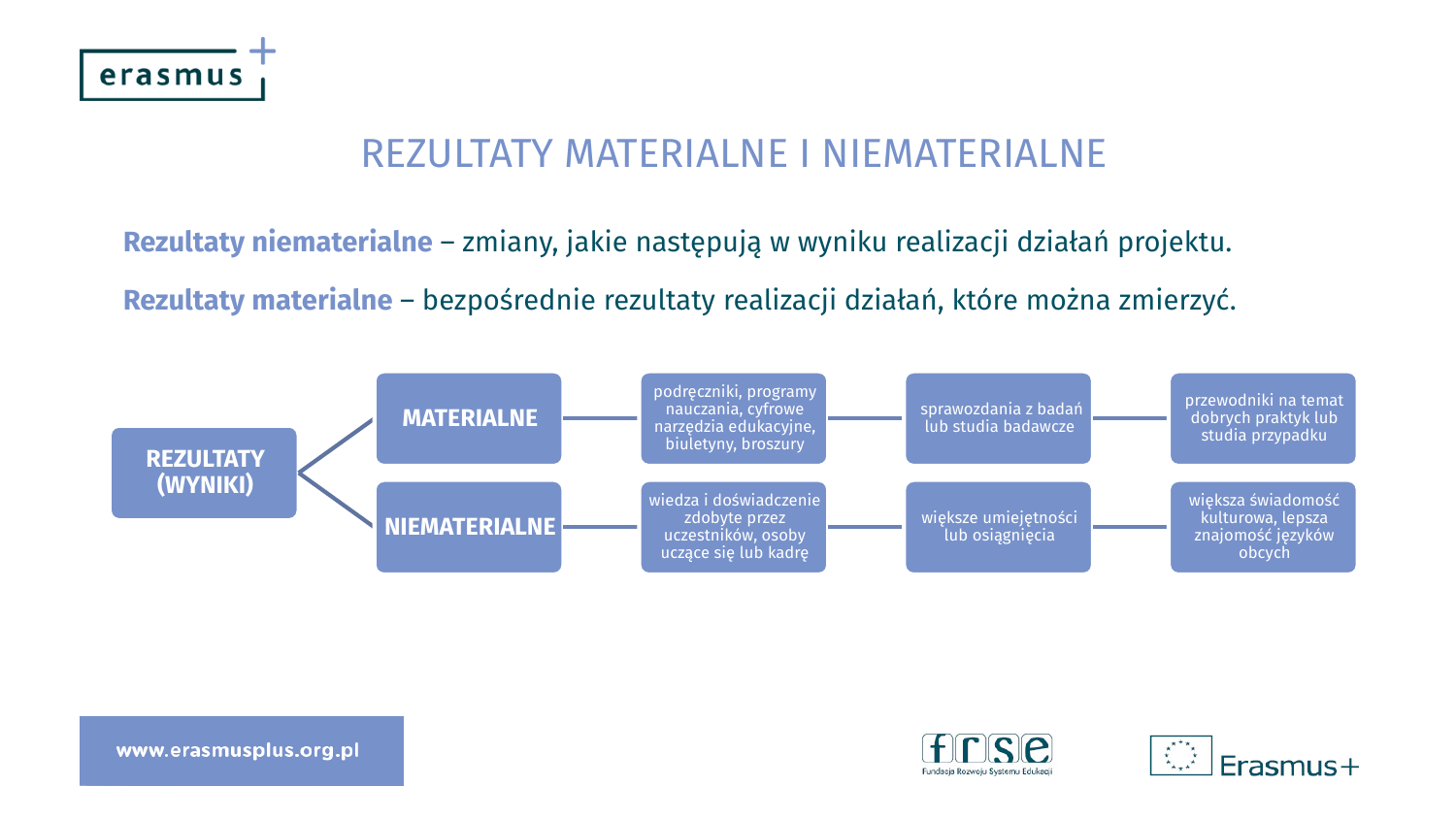

# Rezultaty materialne i niematerialne
Rezultaty niematerialne – zmiany, jakie następują w wyniku realizacji działań projektu.
Rezultaty materialne – bezpośrednie rezultaty realizacji działań, które można zmierzyć.
REZULTATY (WYNIKI)

MATERIALNE

podręczniki, programy nauczania, cyfrowe narzędzia edukacyjne, biuletyny, broszury

 sprawozdania z badań lub studia badawcze

przewodniki na temat dobrych praktyk lub studia przypadku

NIEMATERIALNE

wiedza i doświadczenie zdobyte przez uczestników, osoby uczące się lub kadrę

większe umiejętności lub osiągnięcia

większa świadomość kulturowa, lepsza znajomość języków obcych